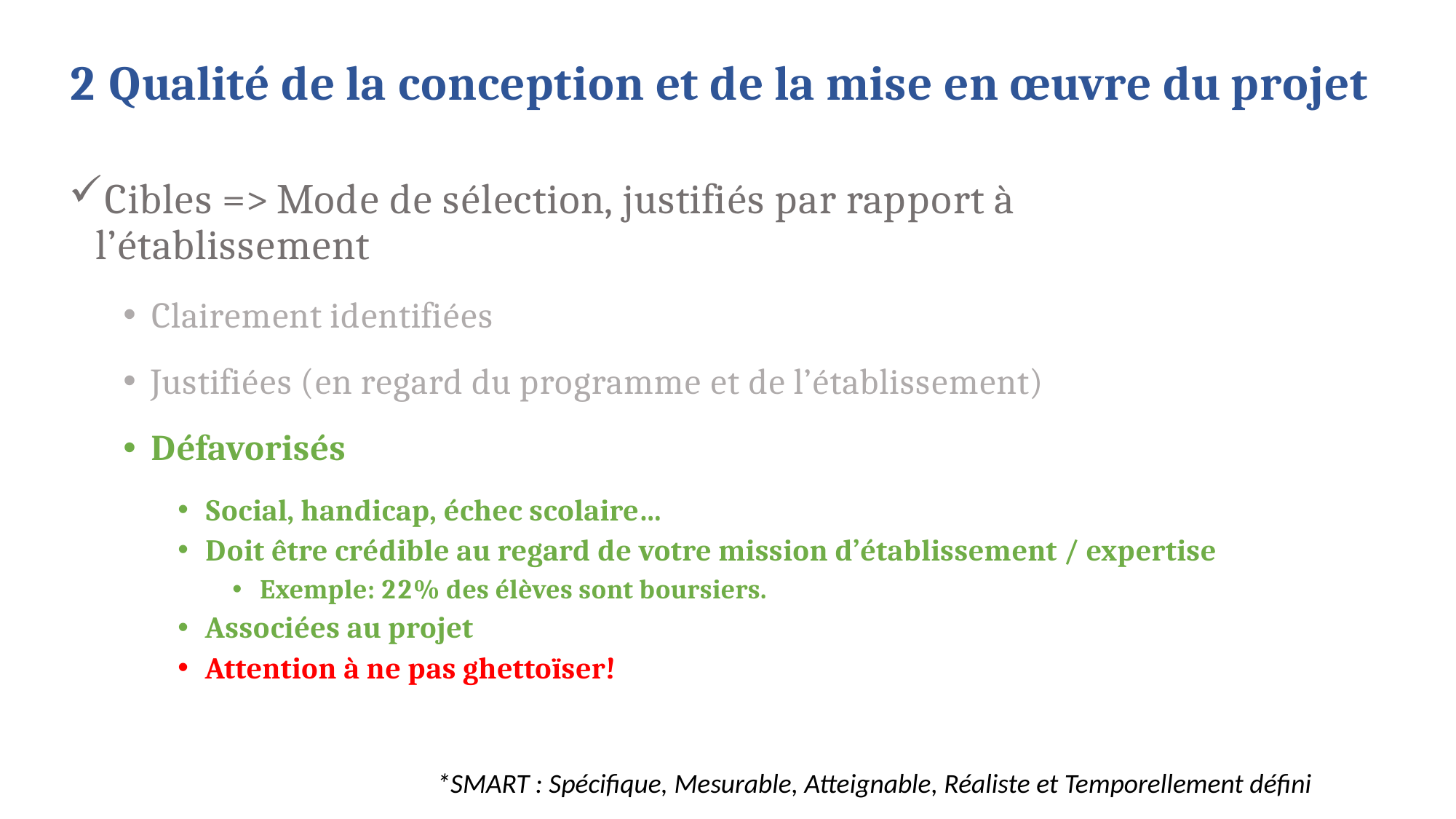

# 2 Qualité de la conception et de la mise en œuvre du projet
Cibles => Mode de sélection, justifiés par rapport à l’établissement
Clairement identifiées
Justifiées (en regard du programme et de l’établissement)
Défavorisés
Social, handicap, échec scolaire…
Doit être crédible au regard de votre mission d’établissement / expertise
Exemple: 22% des élèves sont boursiers.
Associées au projet
Attention à ne pas ghettoïser!

*SMART : Spécifique, Mesurable, Atteignable, Réaliste et Temporellement défini